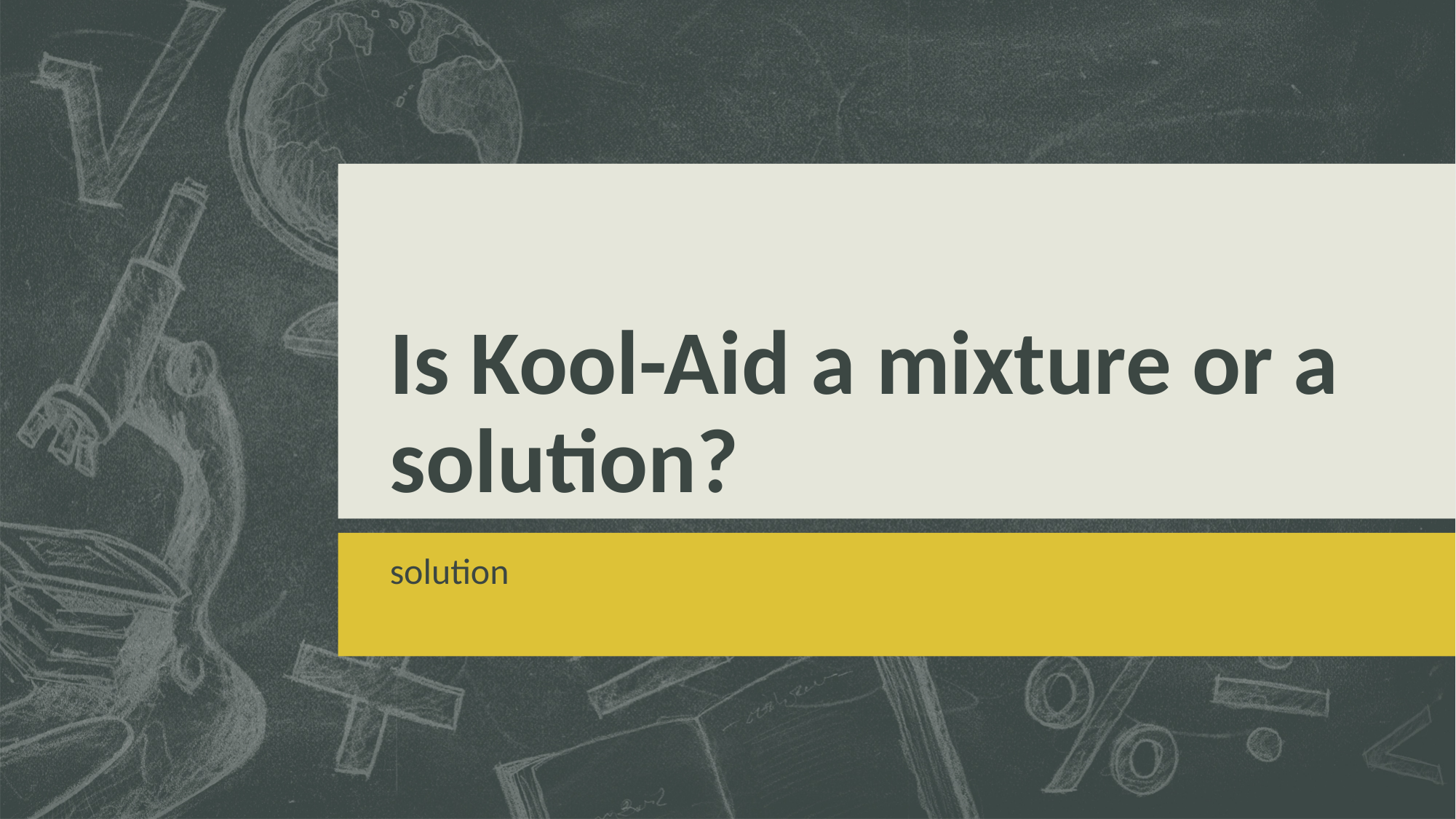

# Is Kool-Aid a mixture or a solution?
solution